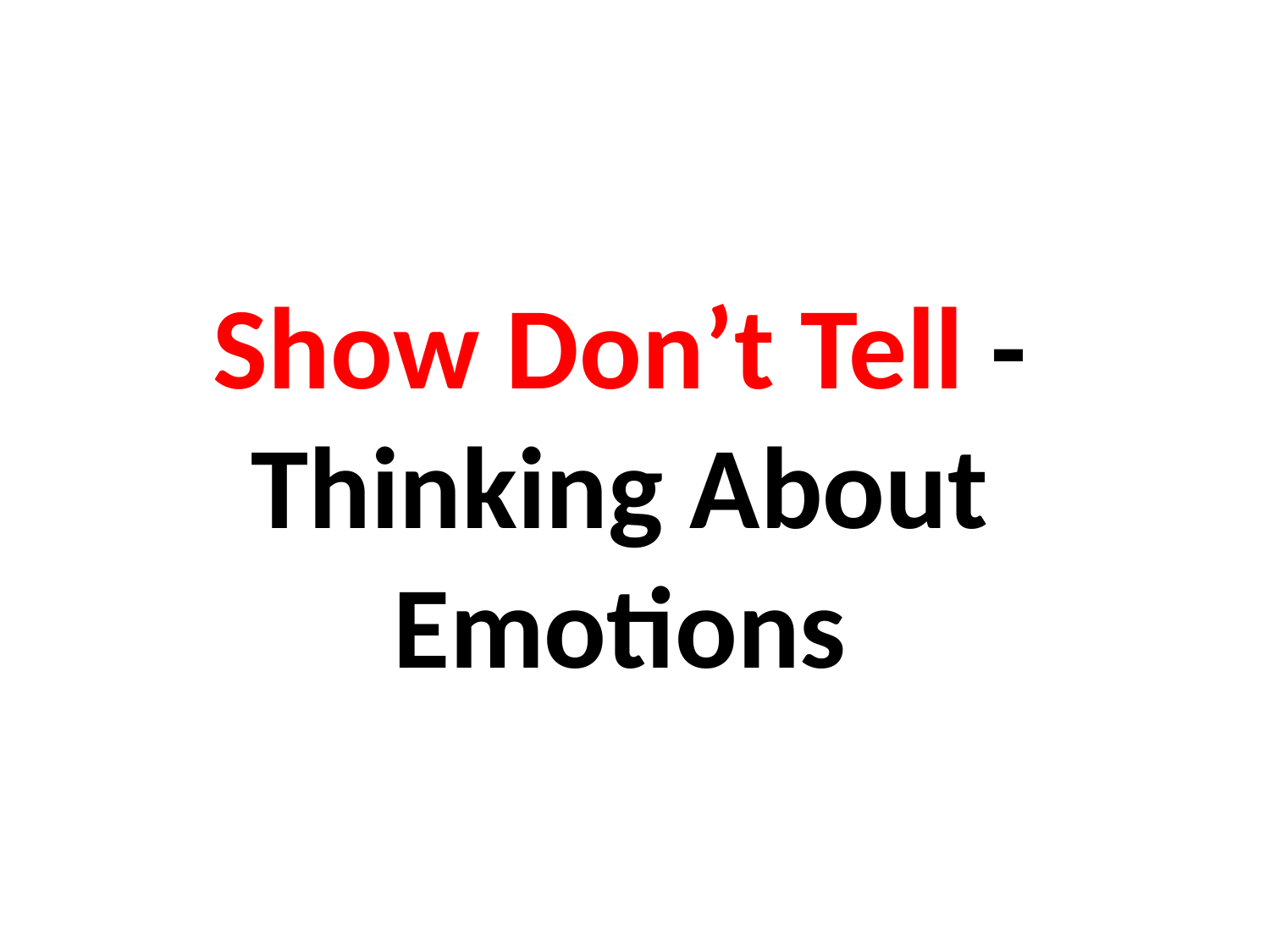

Show Don’t Tell - Thinking About Emotions